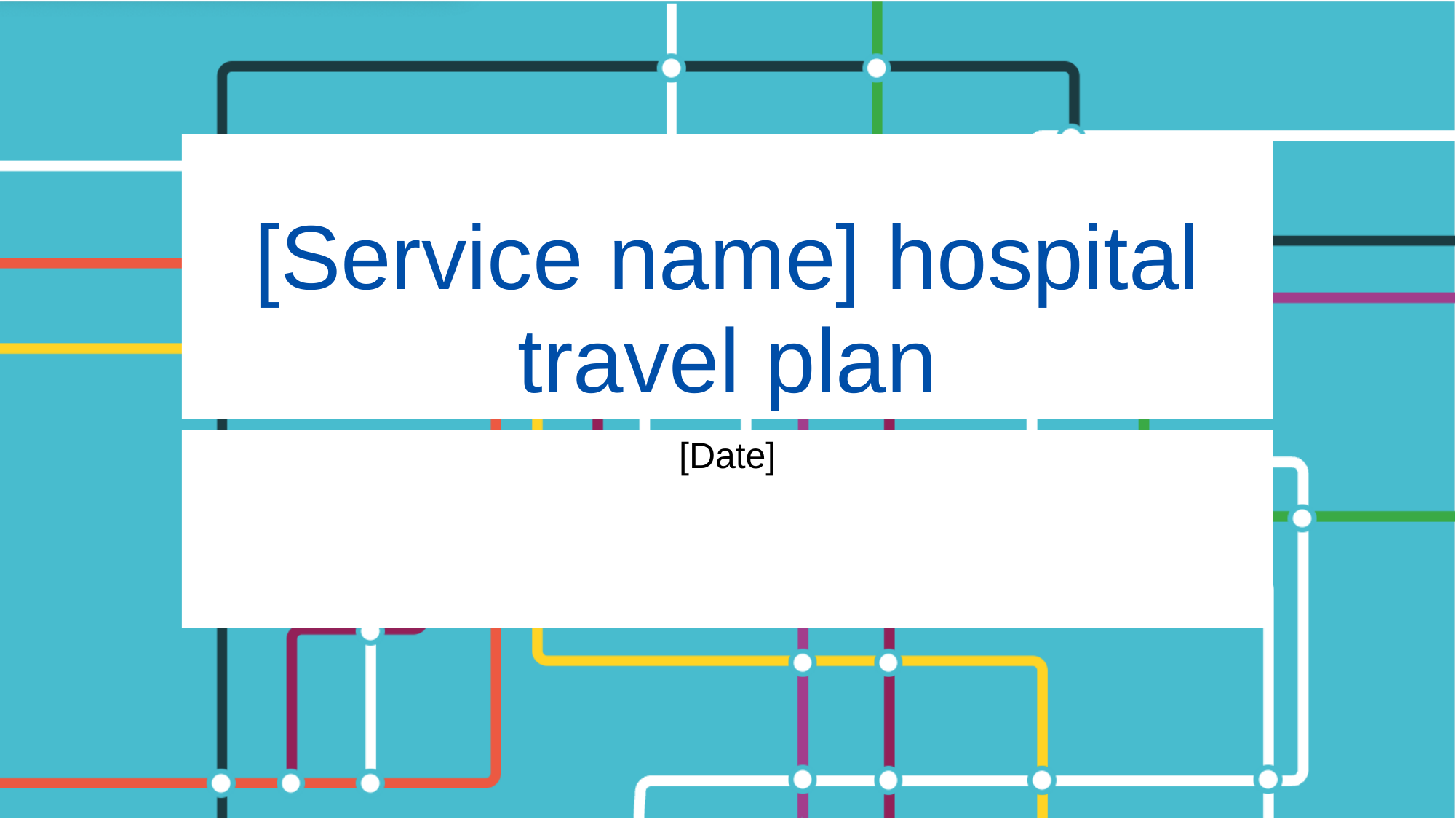

# [Service name] hospital travel plan
[Date]